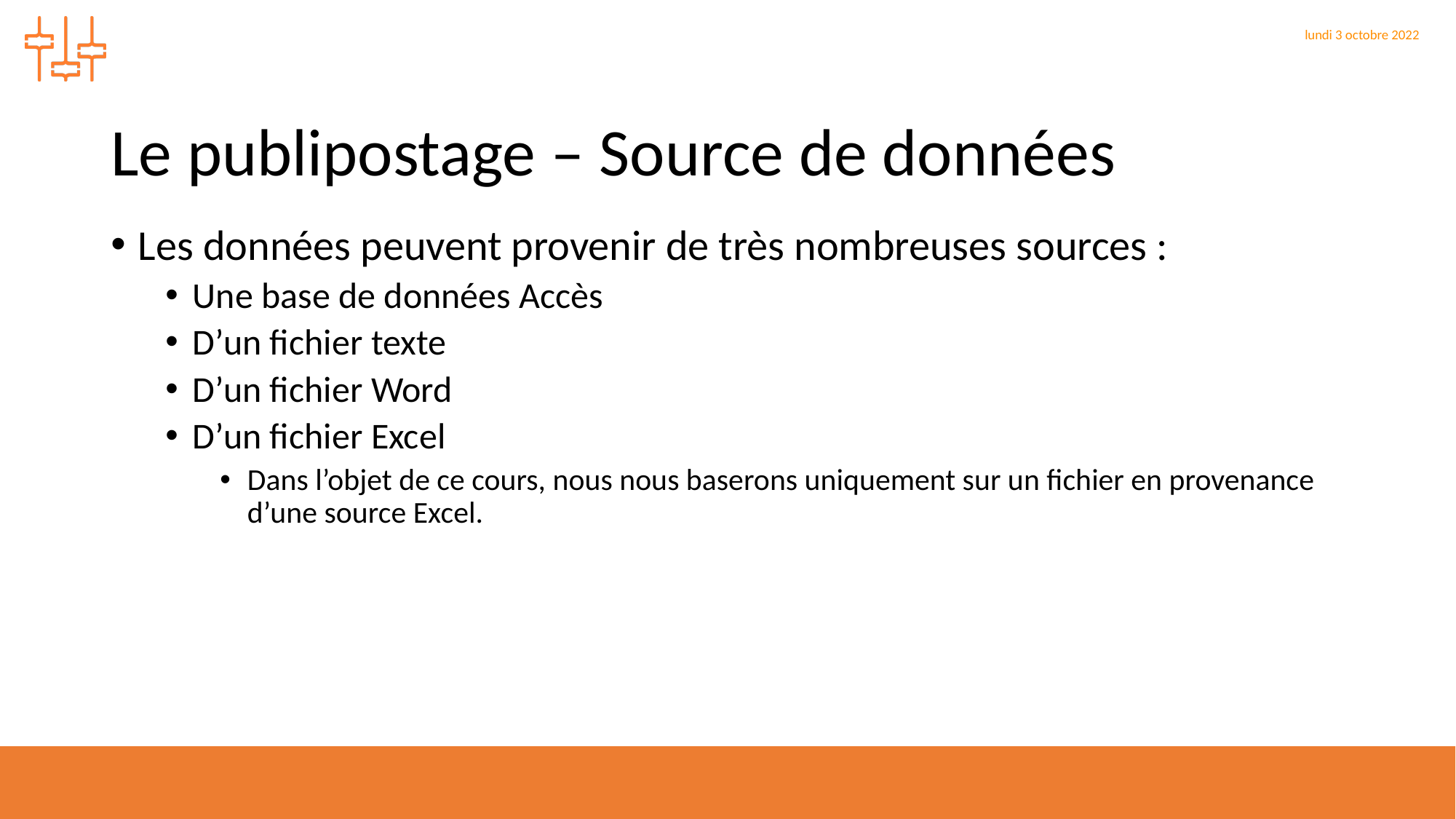

# Le publipostage – Source de données
Les données peuvent provenir de très nombreuses sources :
Une base de données Accès
D’un fichier texte
D’un fichier Word
D’un fichier Excel
Dans l’objet de ce cours, nous nous baserons uniquement sur un fichier en provenance d’une source Excel.